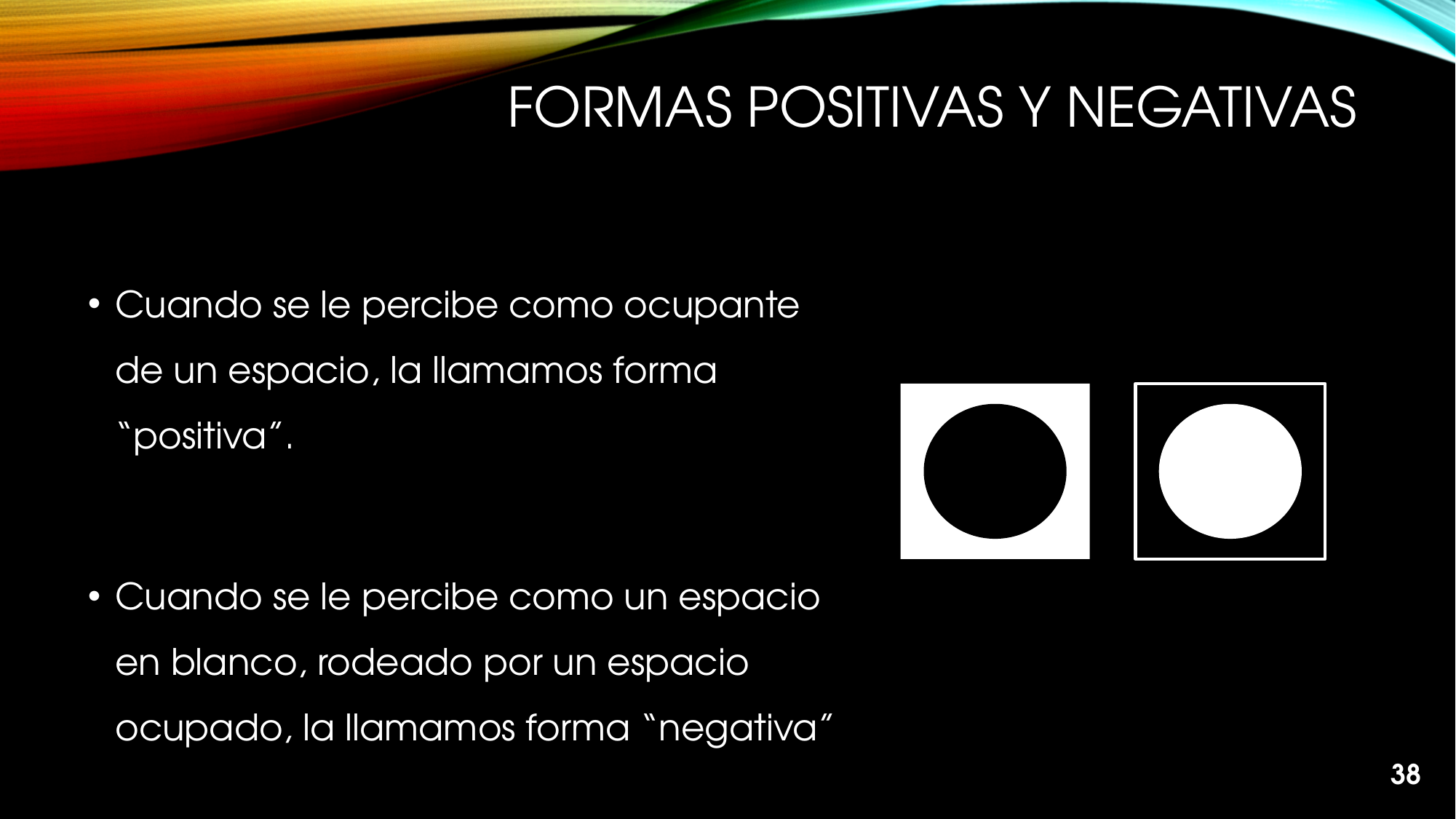

# FORMAS POSITIVAS Y NEGATIVAS
Cuando se le percibe como ocupante de un espacio, la llamamos forma “positiva”.

Cuando se le percibe como un espacio en blanco, rodeado por un espacio ocupado, la llamamos forma “negativa”

38